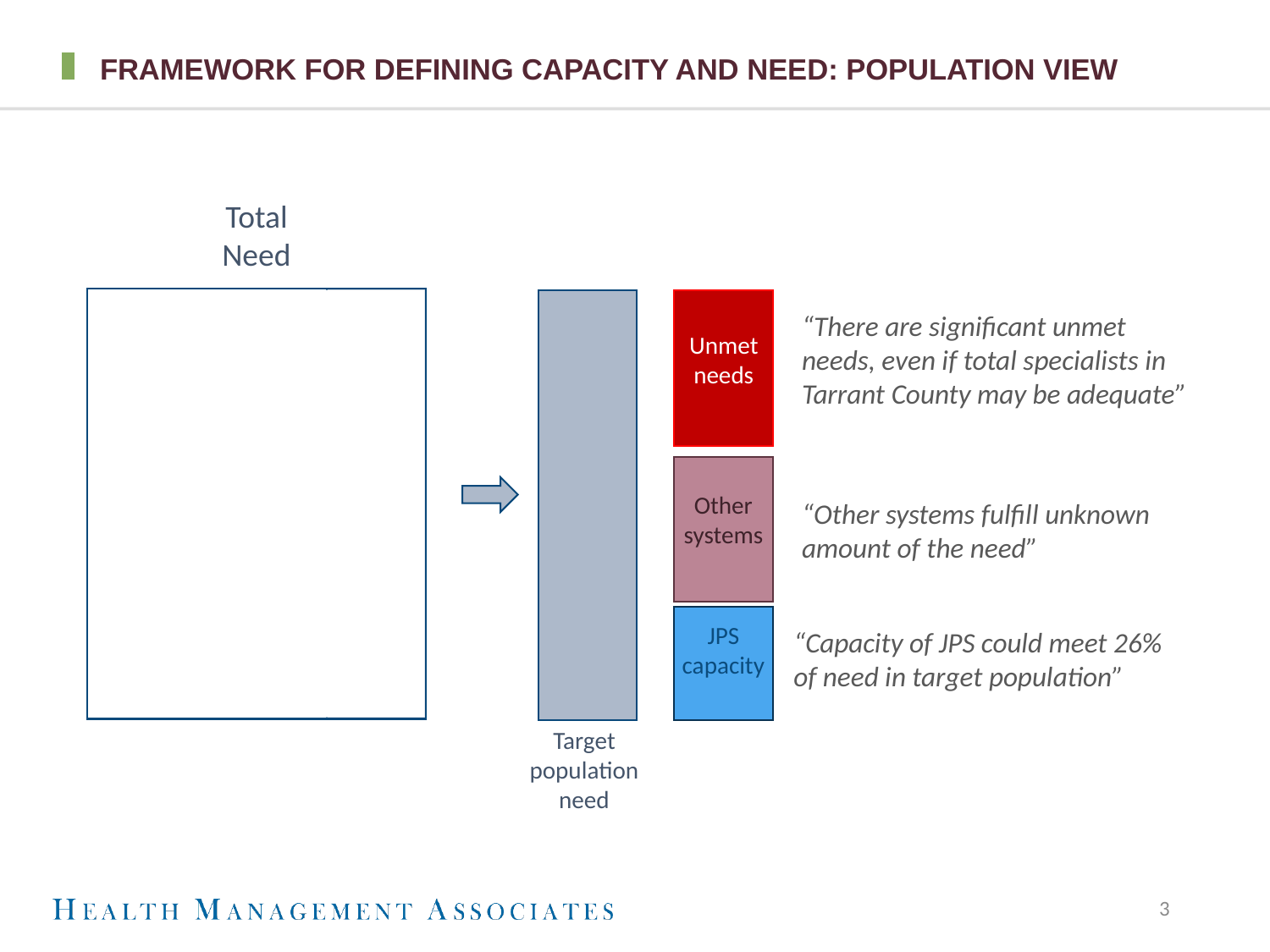

# Framework for Defining Capacity and need: Population view
Need of target population

Total Need

“There are significant unmet needs, even if total specialists in Tarrant County may be adequate”
Unmet needs

Example:
2 million people need 80 cardiologists
30
Cardiologists

Other systems
“Other systems fulfill unknown amount of the need”

JPS
capacity
“Capacity of JPS could meet 26% of need in target population”
Target population need
3